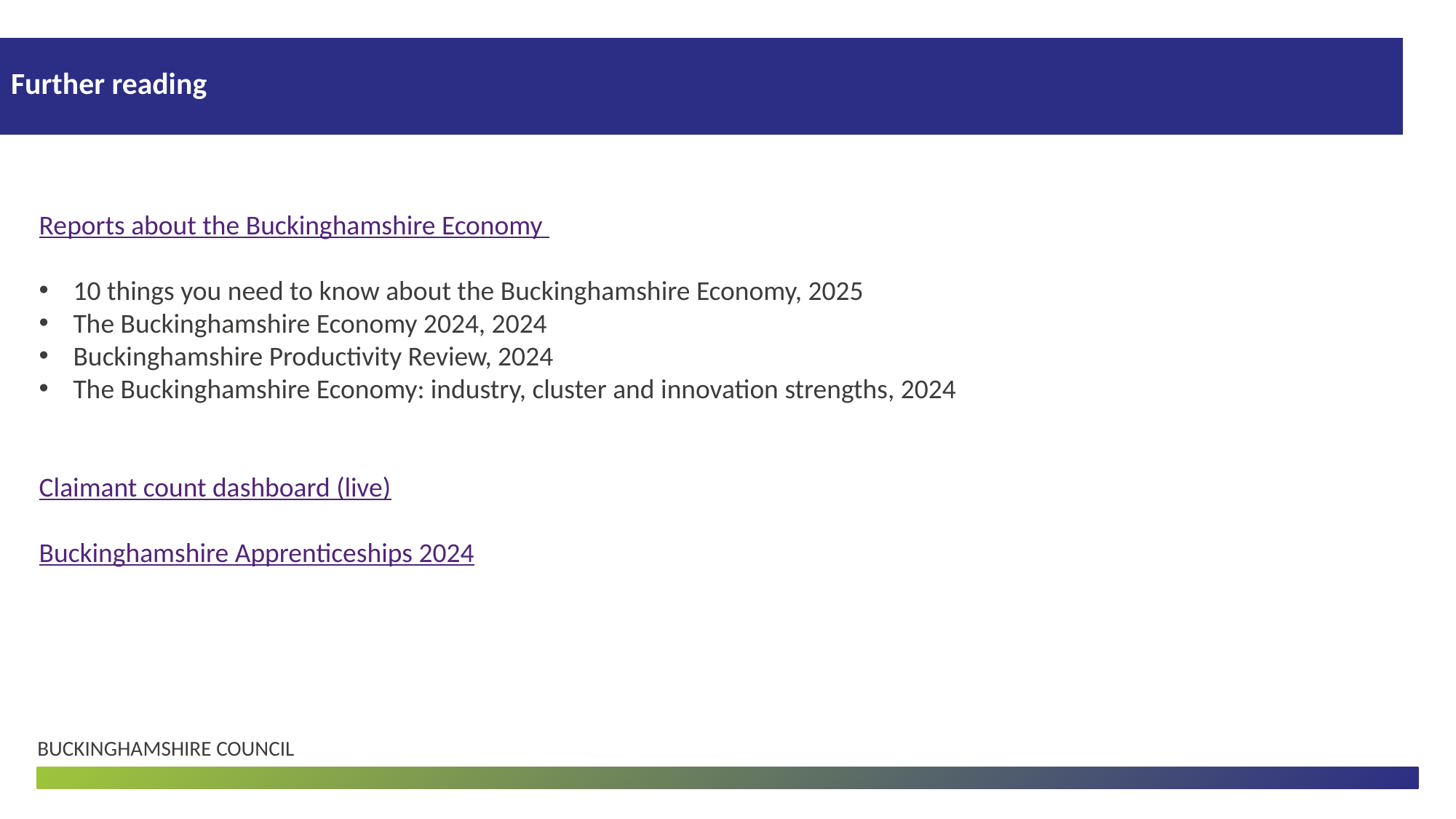

Further reading
Reports about the Buckinghamshire Economy

10 things you need to know about the Buckinghamshire Economy, 2025
The Buckinghamshire Economy 2024, 2024
Buckinghamshire Productivity Review, 2024
The Buckinghamshire Economy: industry, cluster and innovation strengths, 2024

Claimant count dashboard (live)

Buckinghamshire Apprenticeships 2024